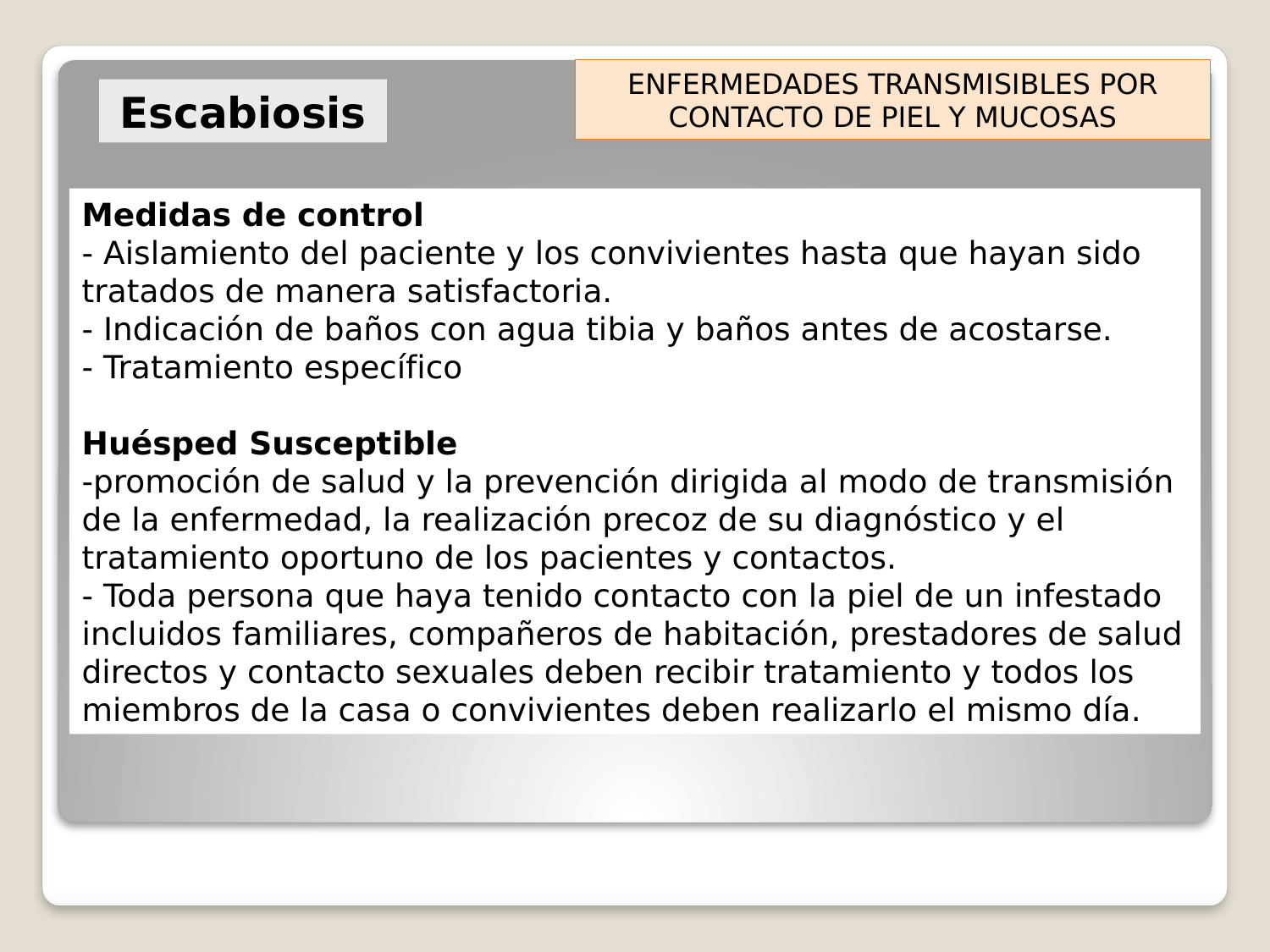

ENFERMEDADES TRANSMISIBLES POR CONTACTO DE PIEL Y MUCOSAS
Escabiosis
Medidas de control
- Aislamiento del paciente y los convivientes hasta que hayan sido tratados de manera satisfactoria.
- Indicación de baños con agua tibia y baños antes de acostarse.
- Tratamiento específico

Huésped Susceptible
-promoción de salud y la prevención dirigida al modo de transmisión de la enfermedad, la realización precoz de su diagnóstico y el tratamiento oportuno de los pacientes y contactos.
- Toda persona que haya tenido contacto con la piel de un infestado incluidos familiares, compañeros de habitación, prestadores de salud directos y contacto sexuales deben recibir tratamiento y todos los miembros de la casa o convivientes deben realizarlo el mismo día.